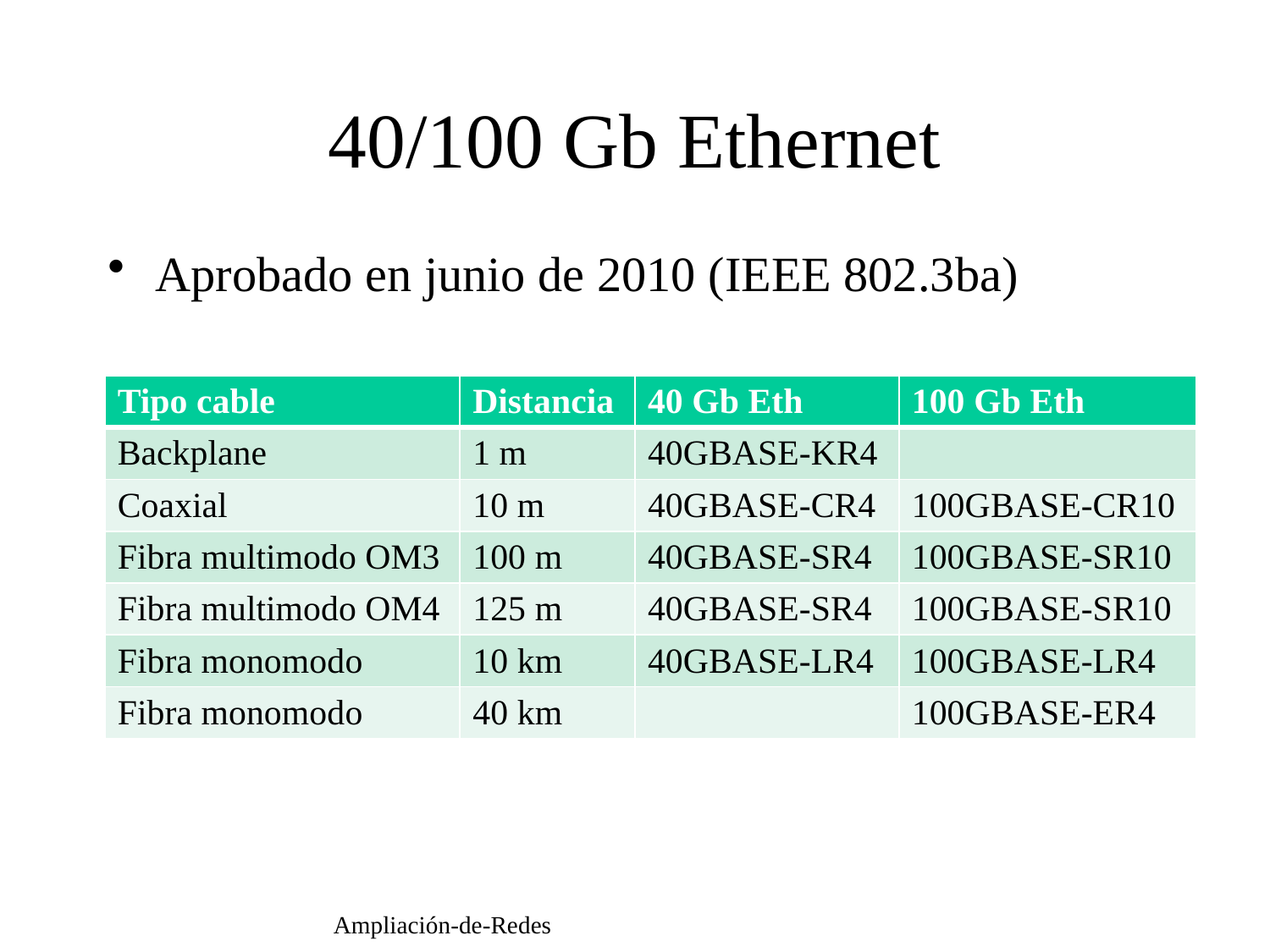

40/100 Gb Ethernet
Aprobado en junio de 2010 (IEEE 802.3ba)
| Tipo cable | Distancia | 40 Gb Eth | 100 Gb Eth |
| --- | --- | --- | --- |
| Backplane | 1 m | 40GBASE-KR4 |  |
| Coaxial | 10 m | 40GBASE-CR4 | 100GBASE-CR10 |
| Fibra multimodo OM3 | 100 m | 40GBASE-SR4 | 100GBASE-SR10 |
| Fibra multimodo OM4 | 125 m | 40GBASE-SR4 | 100GBASE-SR10 |
| Fibra monomodo | 10 km | 40GBASE-LR4 | 100GBASE-LR4 |
| Fibra monomodo | 40 km |  | 100GBASE-ER4 |